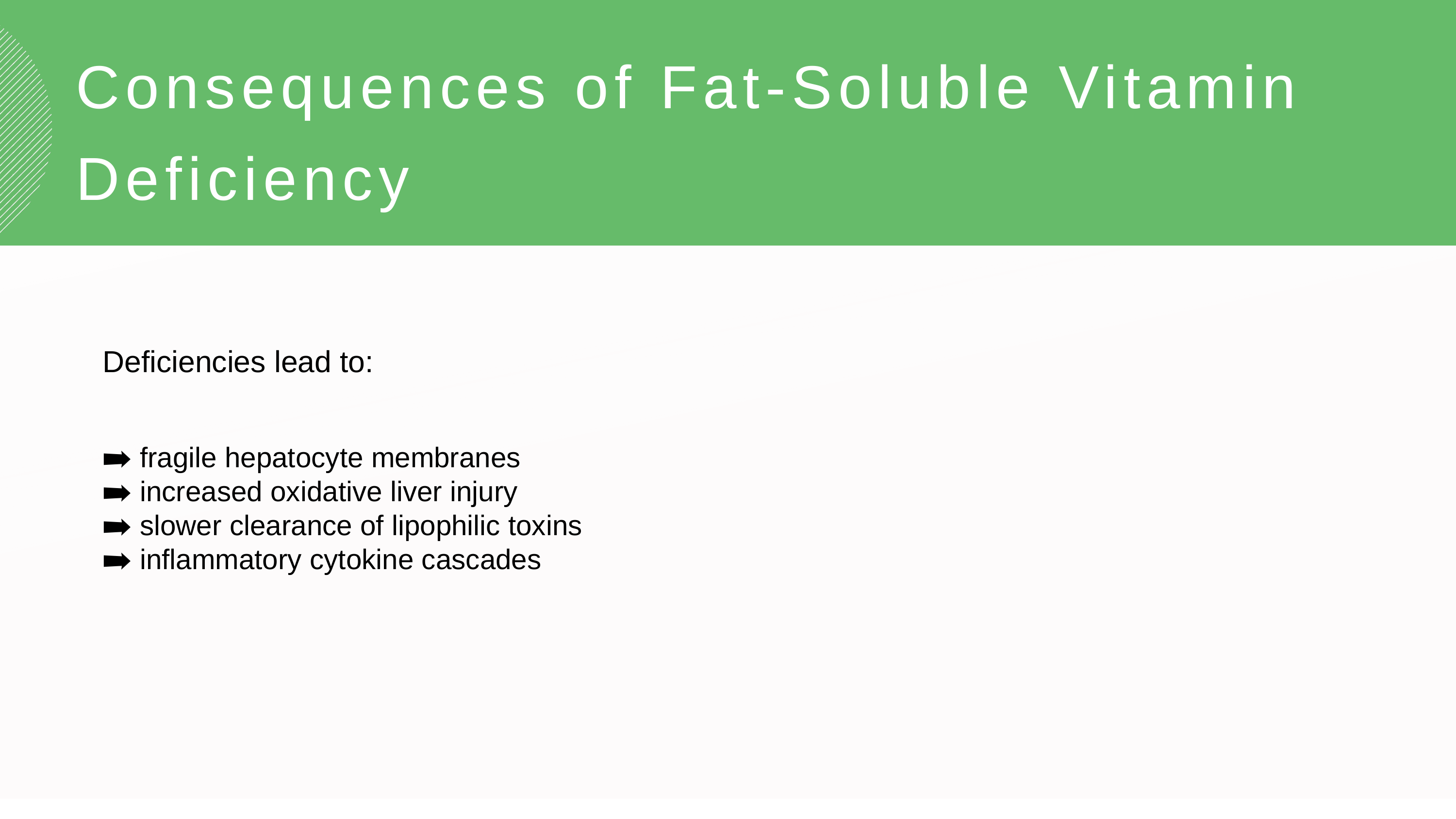

Consequences of Fat-Soluble Vitamin Deficiency
Deficiencies lead to:

➡ fragile hepatocyte membranes
➡ increased oxidative liver injury
➡ slower clearance of lipophilic toxins
➡ inflammatory cytokine cascades
53